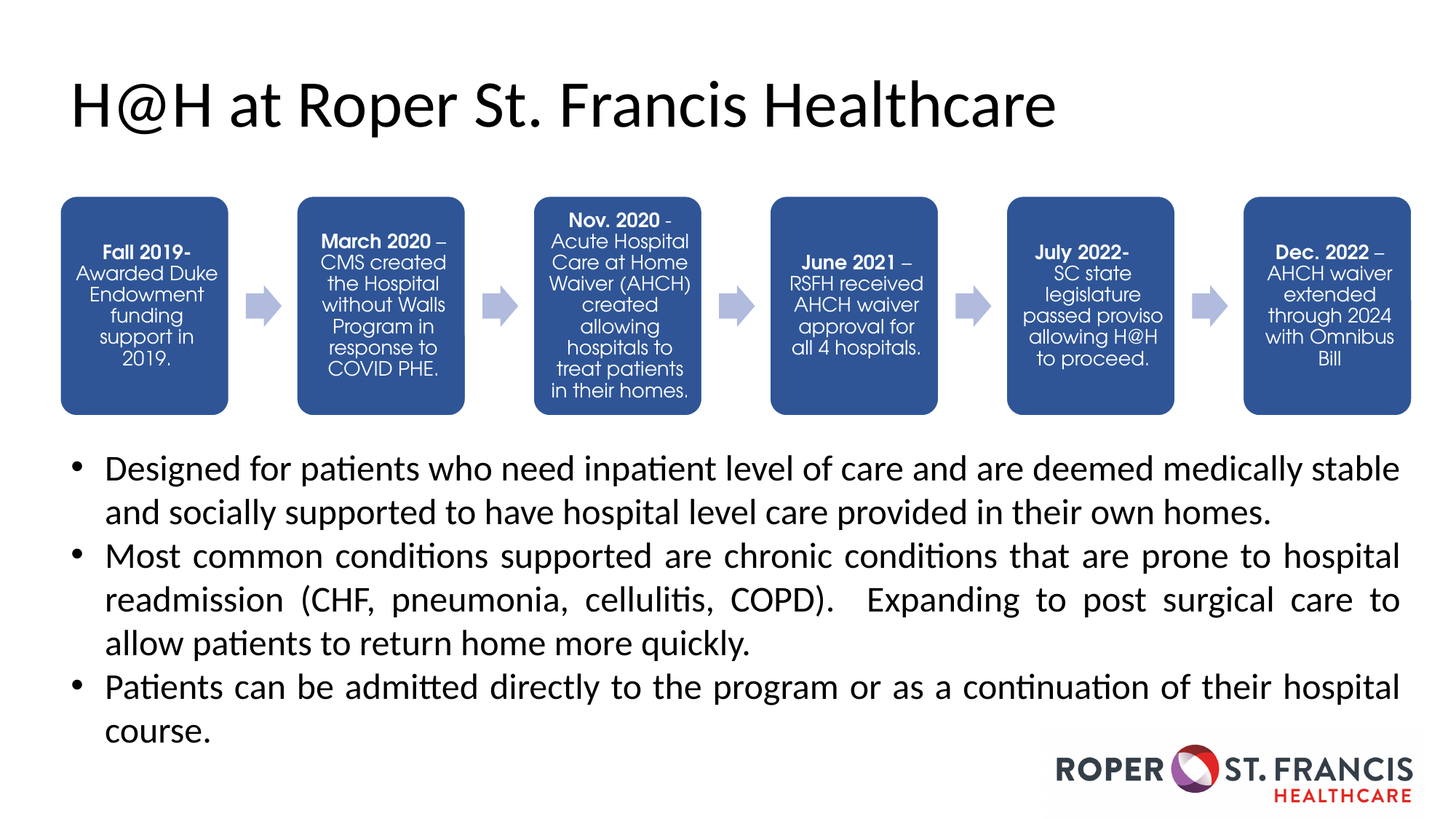

# H@H at Roper St. Francis Healthcare
Fall 2019- Awarded Duke Endowment funding support in 2019.

March 2020 – CMS created the Hospital without Walls Program in response to COVID PHE.

Nov. 2020 - Acute Hospital Care at Home Waiver (AHCH) created allowing hospitals to treat patients in their homes.

June 2021 – RSFH received AHCH waiver approval for all 4 hospitals.

July 2022-     SC state legislature passed proviso allowing H@H to proceed.

Dec. 2022 – AHCH waiver extended through 2024 with Omnibus Bill
Designed for patients who need inpatient level of care and are deemed medically stable and socially supported to have hospital level care provided in their own homes.
Most common conditions supported are chronic conditions that are prone to hospital readmission (CHF, pneumonia, cellulitis, COPD).  Expanding to post surgical care to allow patients to return home more quickly.
Patients can be admitted directly to the program or as a continuation of their hospital course.